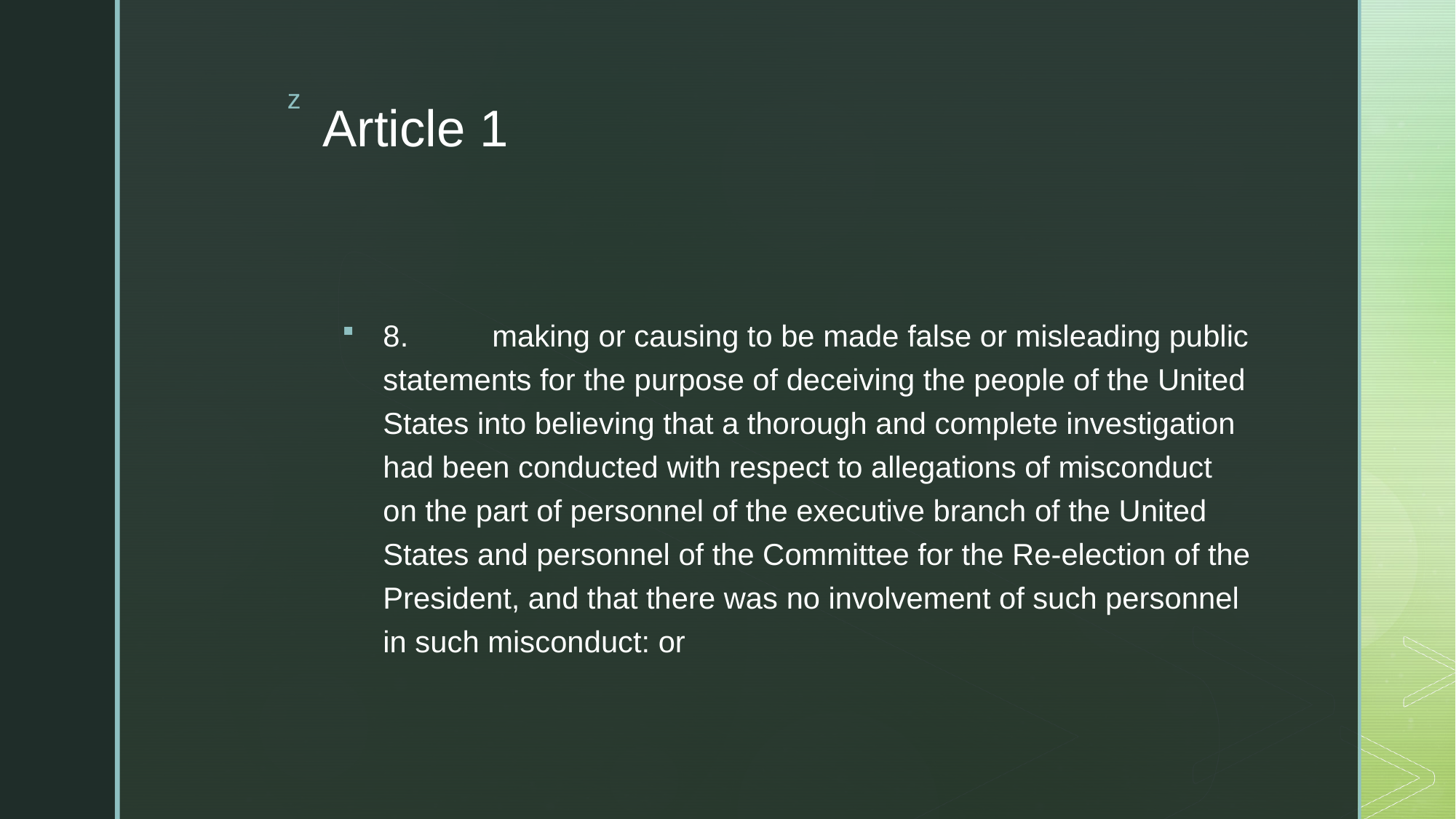

# Article 1
8. 	making or causing to be made false or misleading public statements for the purpose of deceiving the people of the United States into believing that a thorough and complete investigation had been conducted with respect to allegations of misconduct on the part of personnel of the executive branch of the United States and personnel of the Committee for the Re-election of the President, and that there was no involvement of such personnel in such misconduct: or